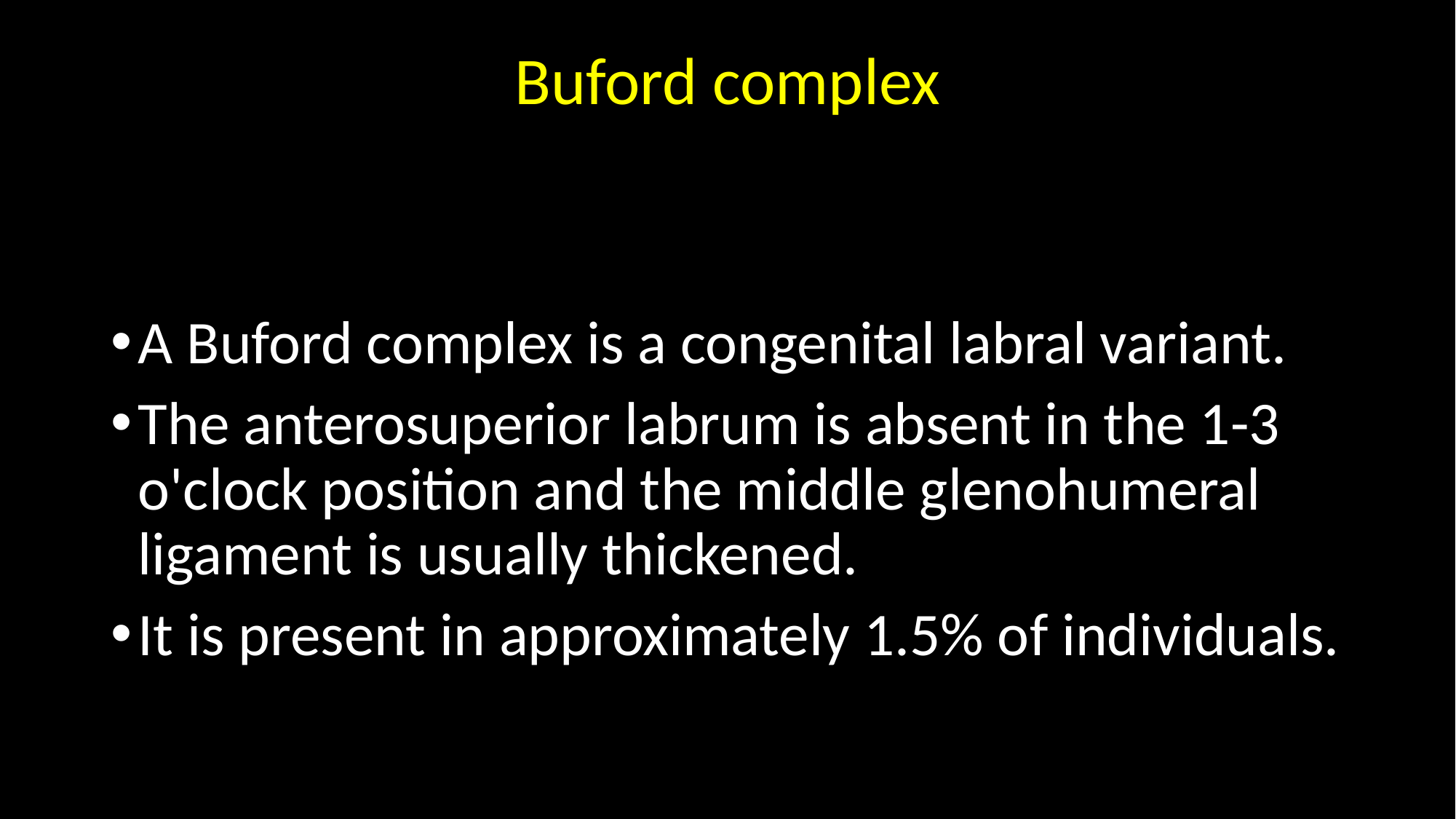

# Buford complex

A Buford complex is a congenital labral variant.
The anterosuperior labrum is absent in the 1-3 o'clock position and the middle glenohumeral ligament is usually thickened.
It is present in approximately 1.5% of individuals.